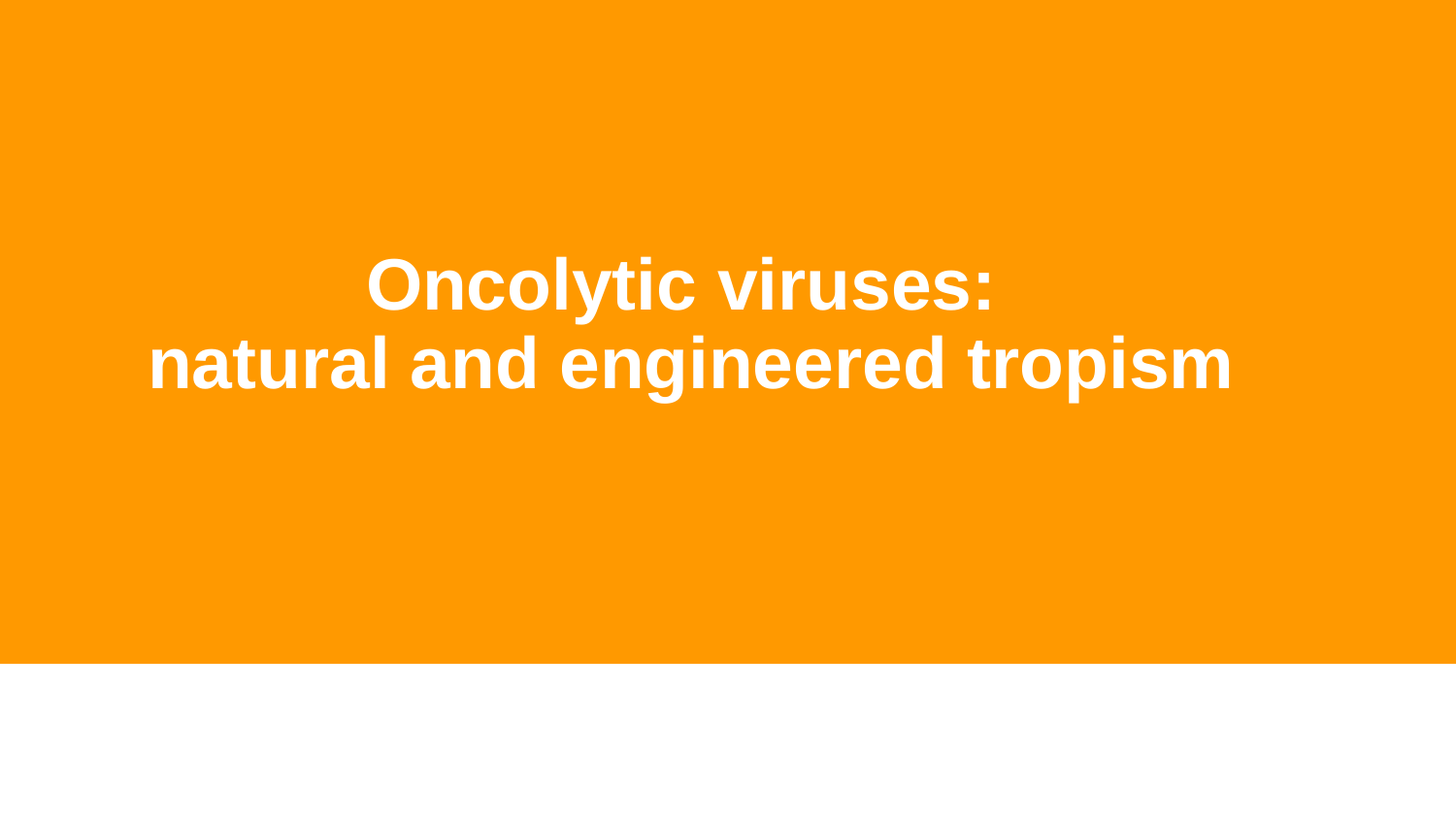

# Oncolytic viruses: natural and engineered tropism